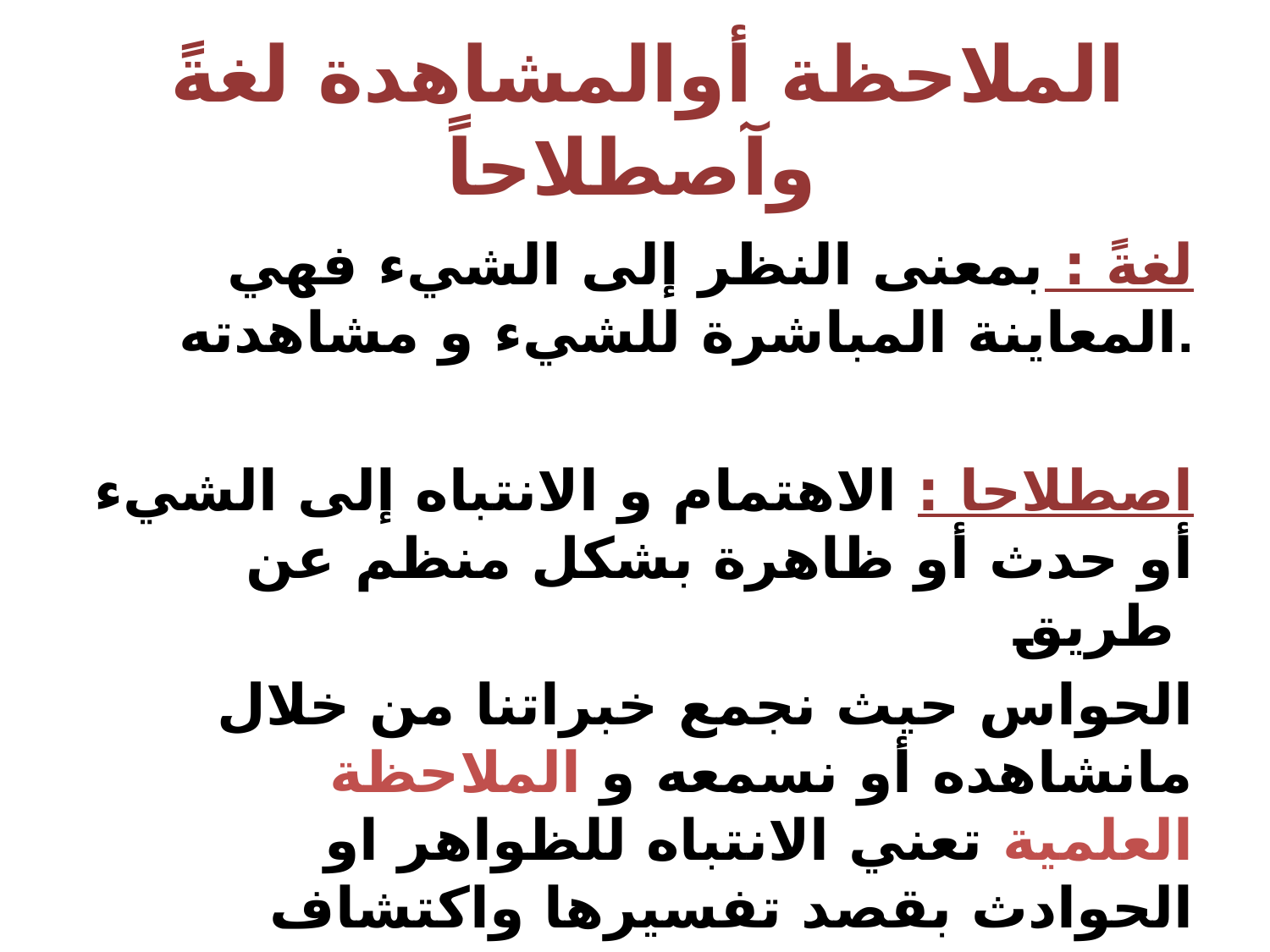

# الملاحظة أوالمشاهدة لغةً وآصطلاحاً
لغةً : بمعنى النظر إلى الشيء فهي المعاينة المباشرة للشيء و مشاهدته.

اصطلاحا : الاهتمام و الانتباه إلى الشيء أو حدث أو ظاهرة بشكل منظم عن طريق
الحواس حيث نجمع خبراتنا من خلال مانشاهده أو نسمعه و الملاحظة العلمية تعني الانتباه للظواهر او الحوادث بقصد تفسيرها واكتشاف اسبابها والوصول إلى القوانين التي تحكمها.